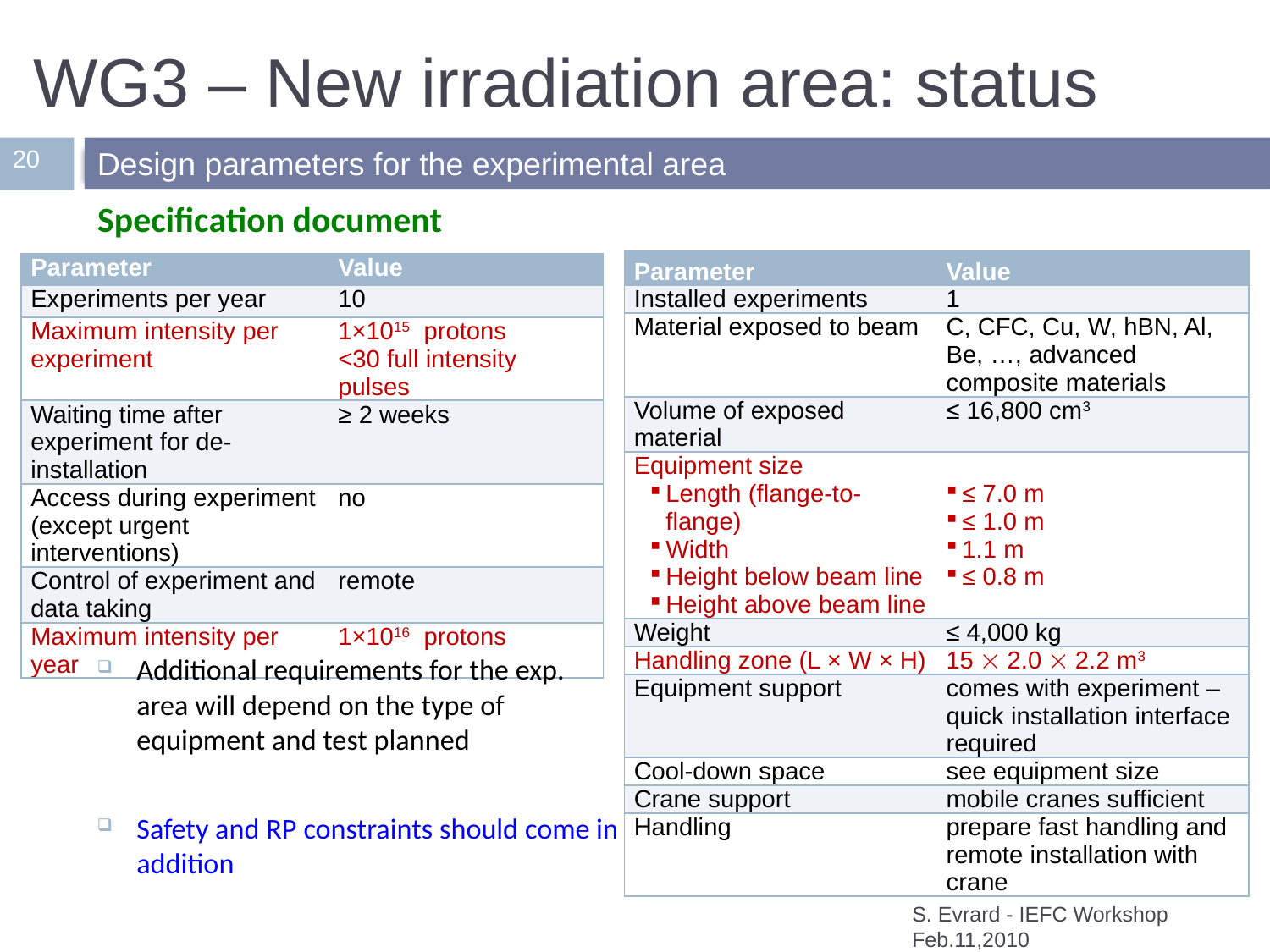

# WG3 – New irradiation area: status

20
Design parameters for the experimental area
Specification document

| Parameter | Value |
| --- | --- |
| Installed experiments | 1 |
| Material exposed to beam | C, CFC, Cu, W, hBN, Al, Be, …, advanced composite materials |
| Volume of exposed material | ≤ 16,800 cm3 |
| Equipment size Length (flange-to-flange) Width Height below beam line Height above beam line | ≤ 7.0 m ≤ 1.0 m 1.1 m ≤ 0.8 m |
| Weight | ≤ 4,000 kg |
| Handling zone (L × W × H) | 15 × 2.0 × 2.2 m3 |
| Equipment support | comes with experiment – quick installation interface required |
| Cool-down space | see equipment size |
| Crane support | mobile cranes sufficient |
| Handling | prepare fast handling and remote installation with crane |
| Parameter | Value |
| --- | --- |
| Experiments per year | 10 |
| Maximum intensity per experiment | 1×1015 protons <30 full intensity pulses |
| Waiting time after experiment for de-installation | ≥ 2 weeks |
| Access during experiment (except urgent interventions) | no |
| Control of experiment and data taking | remote |
| Maximum intensity per year | 1×1016 protons |
Additional requirements for the exp. area will depend on the type of equipment and test planned

Safety and RP constraints should come in addition
S. Evrard - IEFC Workshop Feb.11,2010